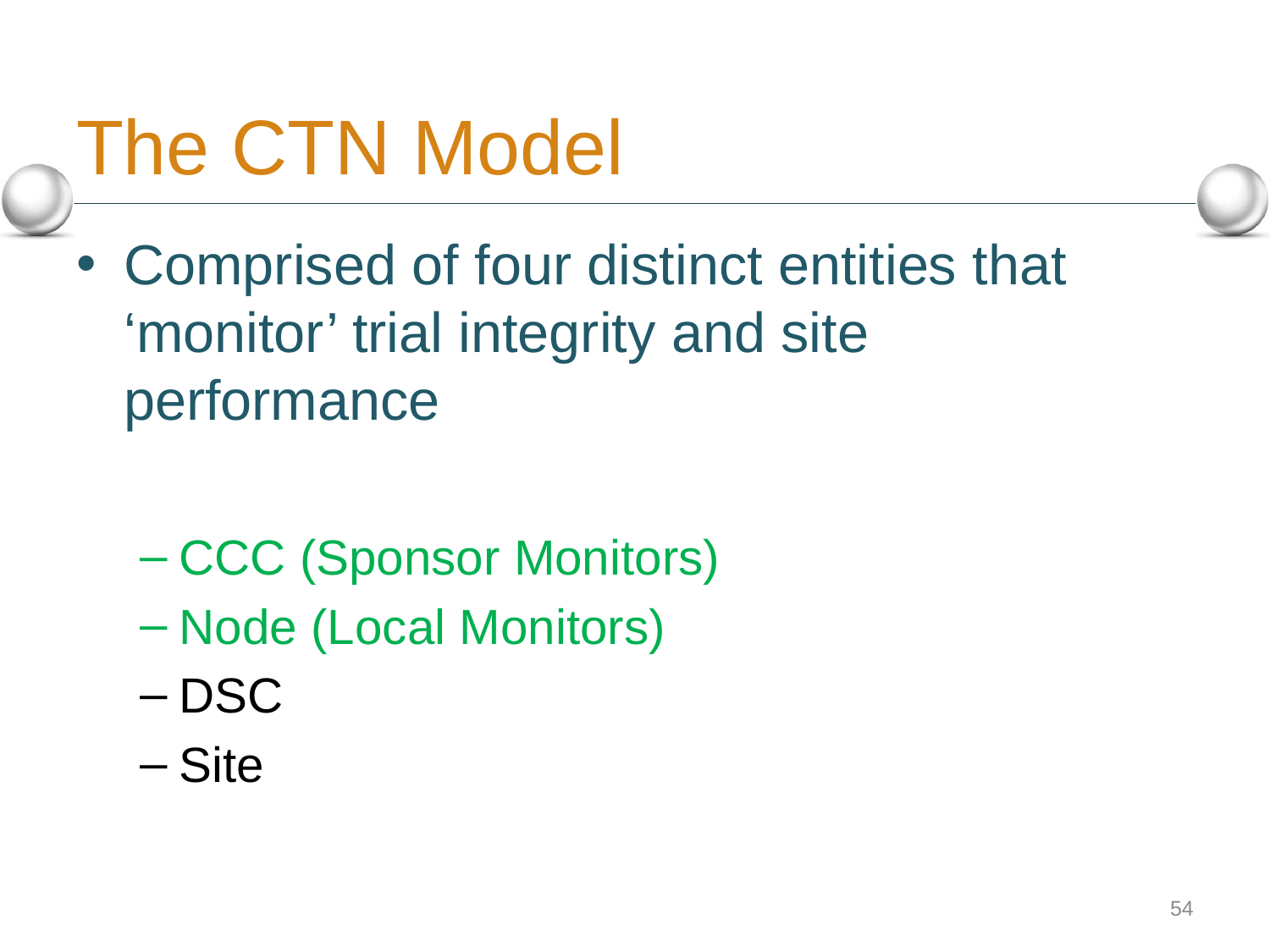

# The CTN Model
Comprised of four distinct entities that ‘monitor’ trial integrity and site performance

CCC (Sponsor Monitors)
Node (Local Monitors)
DSC
Site
54